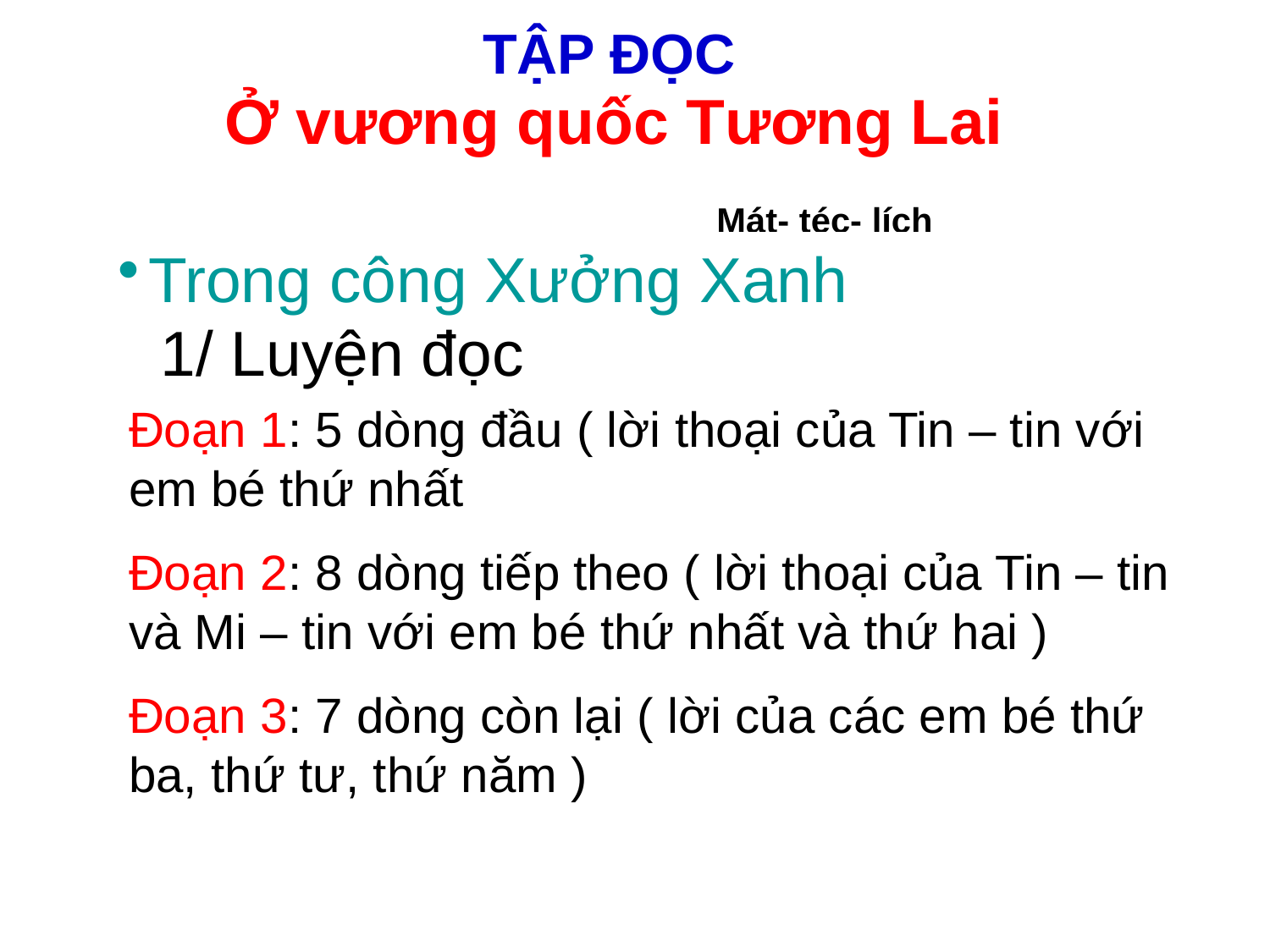

# TẬP ĐỌC
Ở vương quốc Tương Lai
                        Mát- téc- lích

Trong công Xưởng Xanh
1/ Luyện đọc

Đoạn 1: 5 dòng đầu ( lời thoại của Tin – tin với em bé thứ nhất
Đoạn 2: 8 dòng tiếp theo ( lời thoại của Tin – tin và Mi – tin với em bé thứ nhất và thứ hai )
Đoạn 3: 7 dòng còn lại ( lời của các em bé thứ ba, thứ tư, thứ năm )